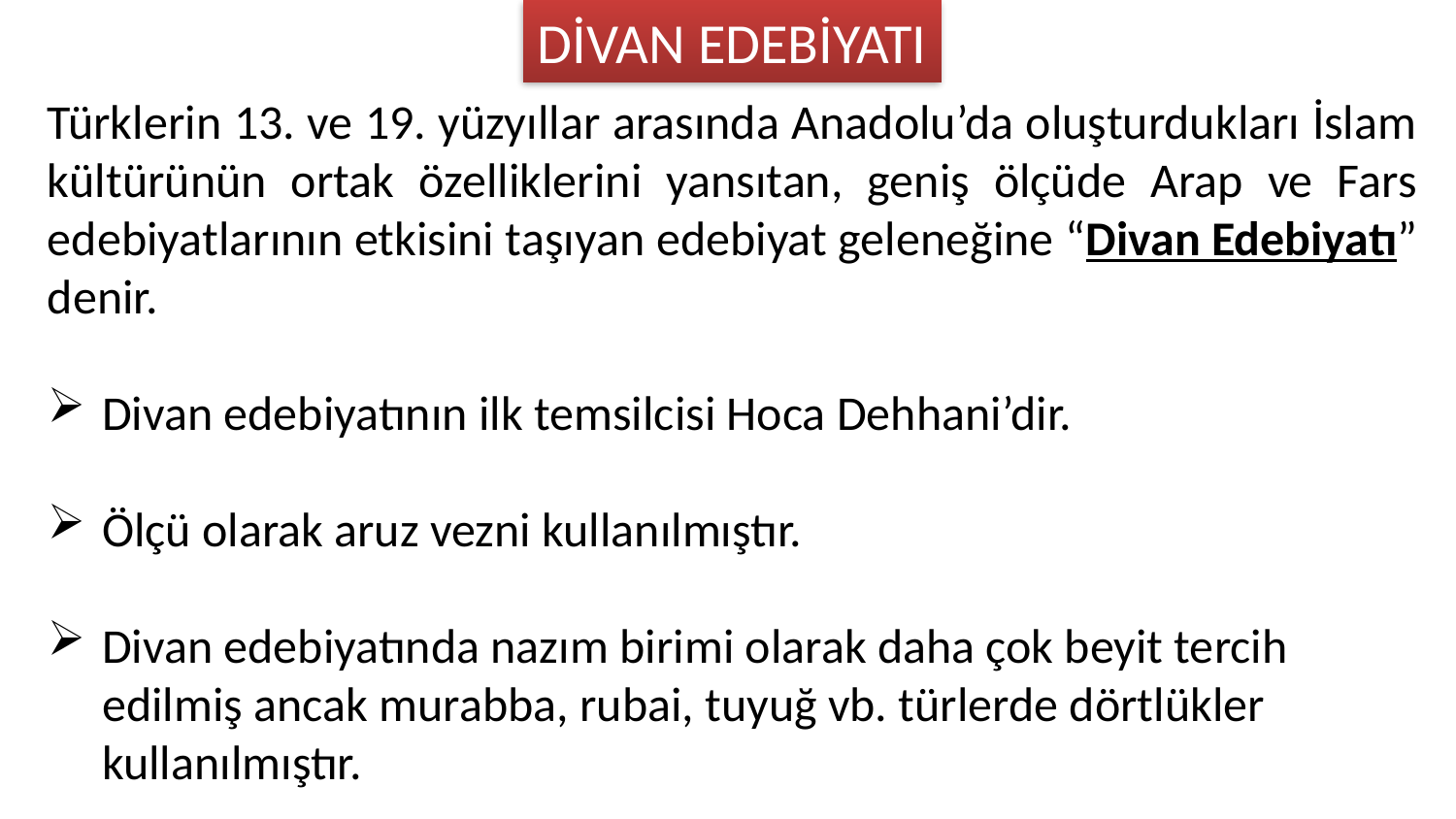

DİVAN EDEBİYATI
Türklerin 13. ve 19. yüzyıllar arasında Anadolu’da oluşturdukları İslam kültürünün ortak özelliklerini yansıtan, geniş ölçüde Arap ve Fars edebiyatlarının etkisini taşıyan edebiyat geleneğine “Divan Edebiyatı” denir.

Divan edebiyatının ilk temsilcisi Hoca Dehhani’dir.

Ölçü olarak aruz vezni kullanılmıştır.

Divan edebiyatında nazım birimi olarak daha çok beyit tercih edilmiş ancak murabba, rubai, tuyuğ vb. türlerde dörtlükler kullanılmıştır.